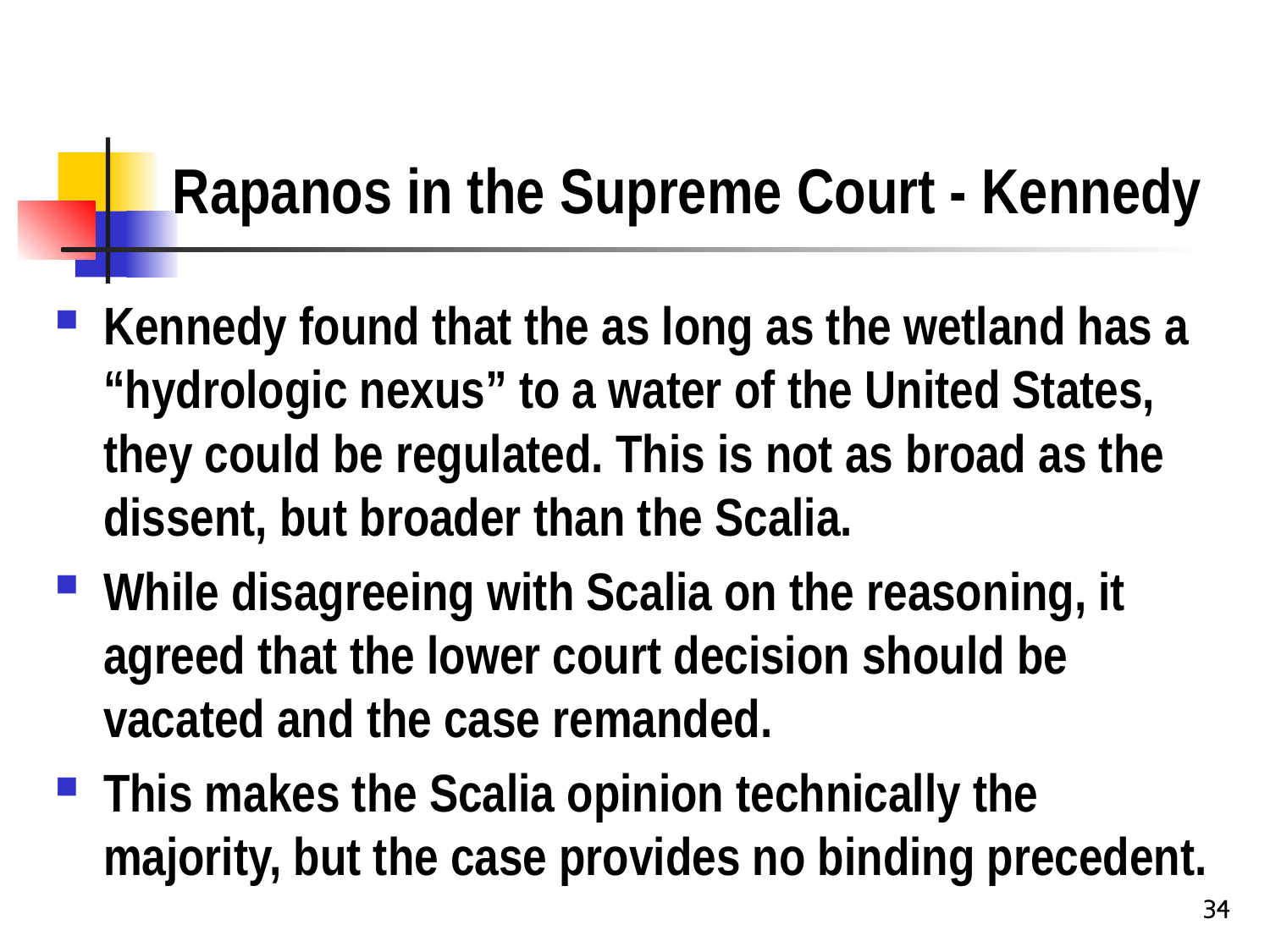

# Rapanos in the Supreme Court - Kennedy
Kennedy found that the as long as the wetland has a “hydrologic nexus” to a water of the United States, they could be regulated. This is not as broad as the dissent, but broader than the Scalia.
While disagreeing with Scalia on the reasoning, it agreed that the lower court decision should be vacated and the case remanded.
This makes the Scalia opinion technically the majority, but the case provides no binding precedent.
34